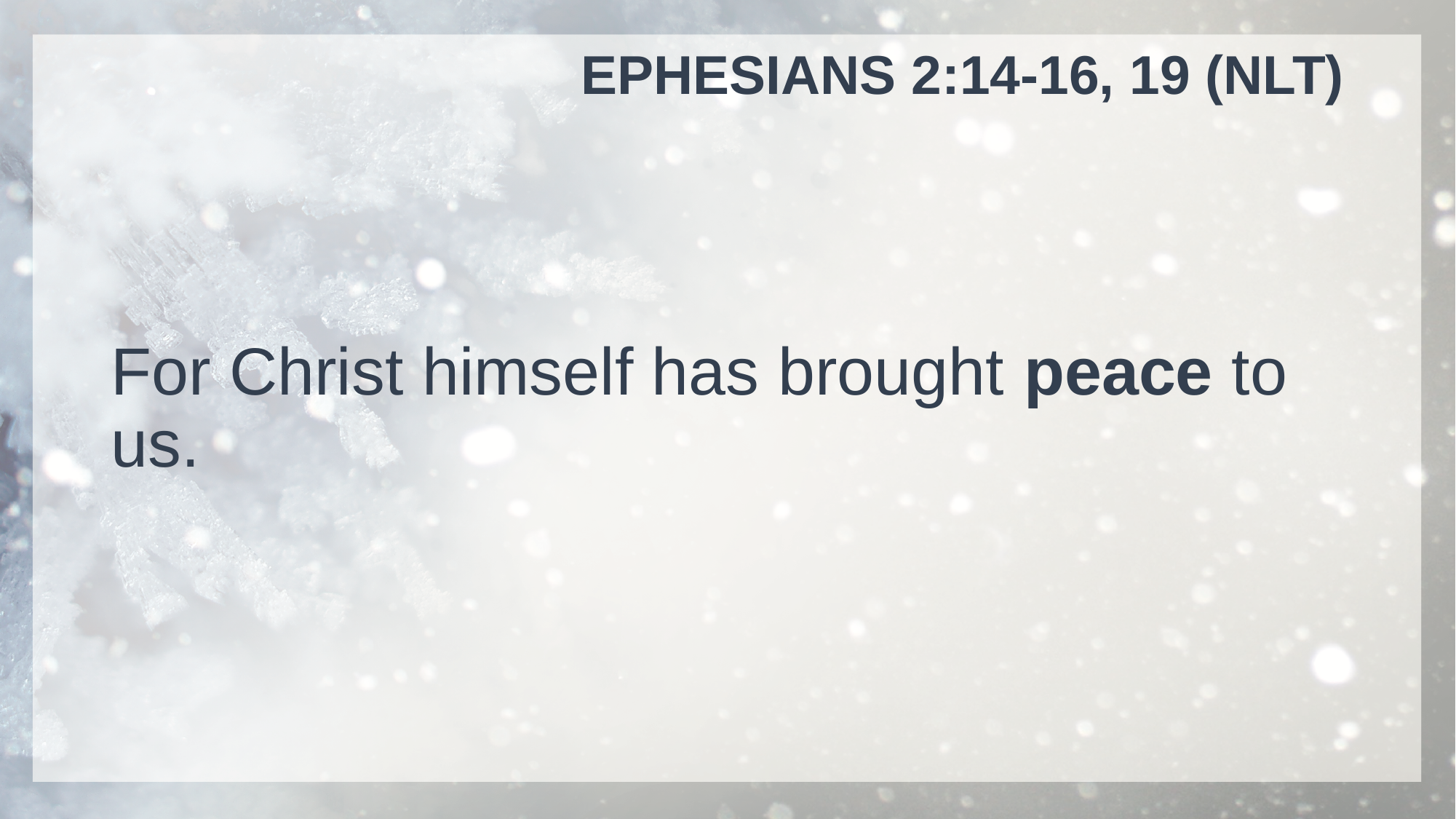

# EPHESIANS 2:14-16, 19 (NLT)

For Christ himself has brought peace to us.